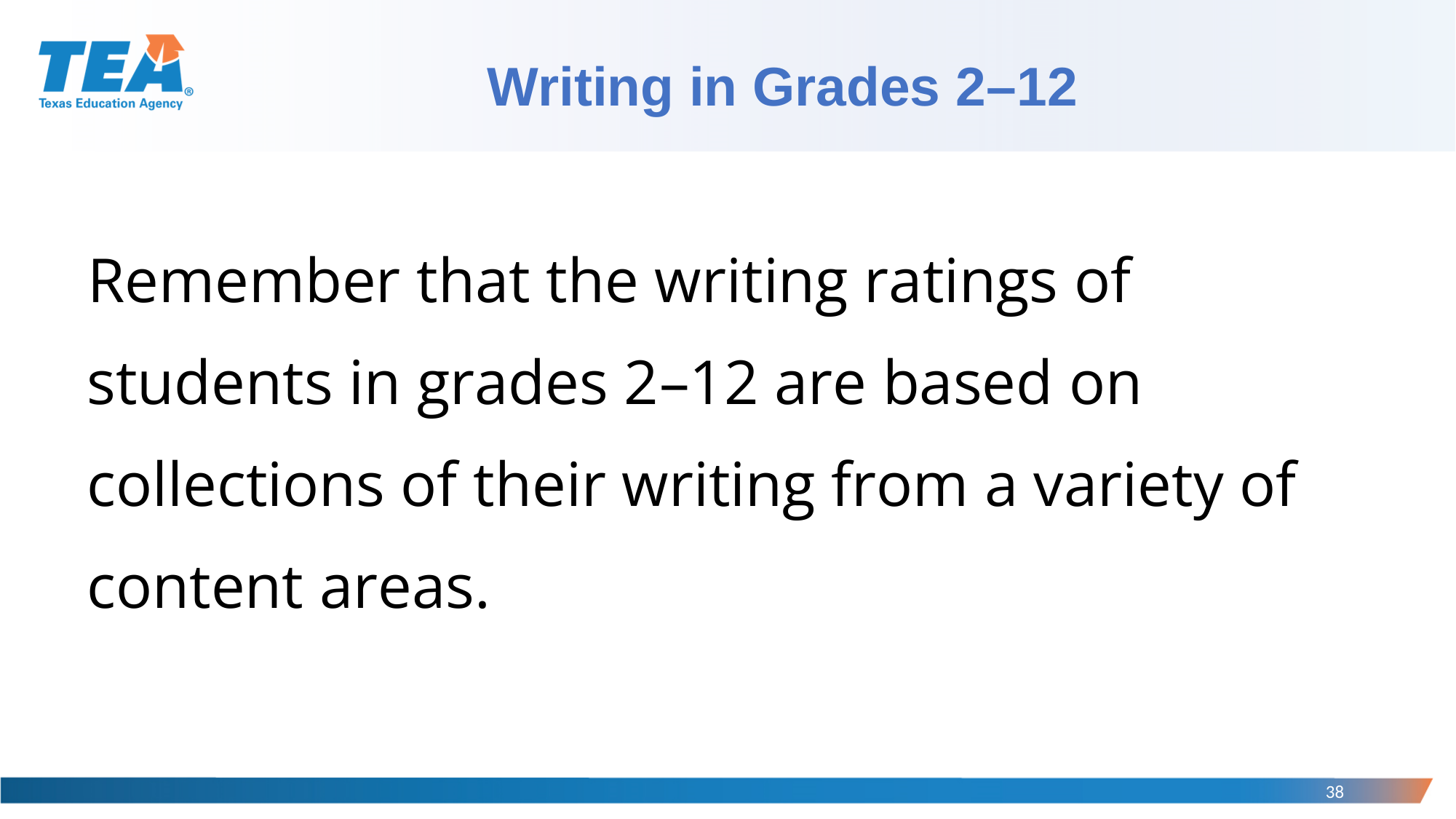

# Writing in Grades 2–12
Remember that the writing ratings of students in grades 2–12 are based on collections of their writing from a variety of content areas.

38